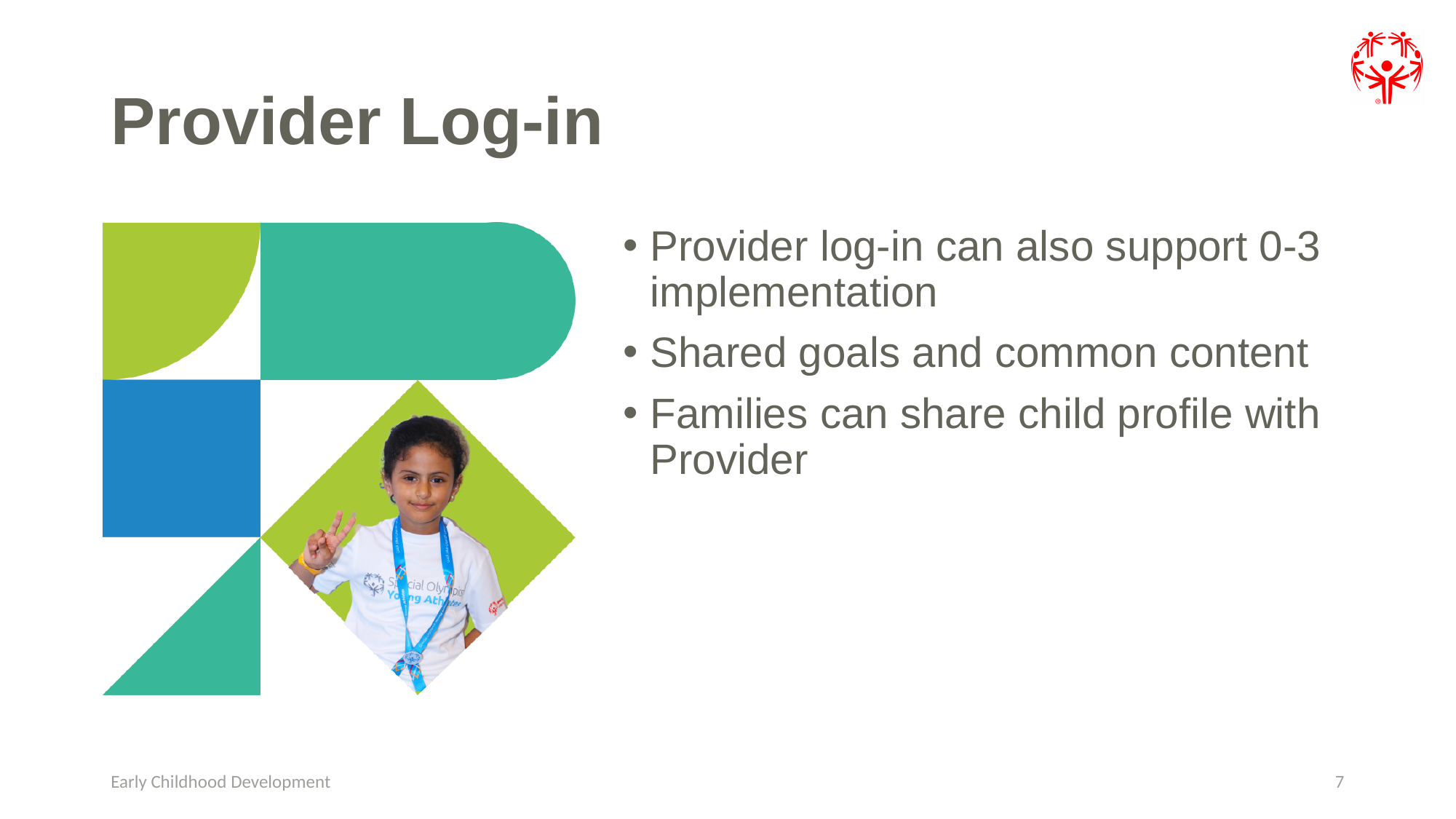

# Provider Log-in
Provider log-in can also support 0-3 implementation
Shared goals and common content
Families can share child profile with Provider
Early Childhood Development
7